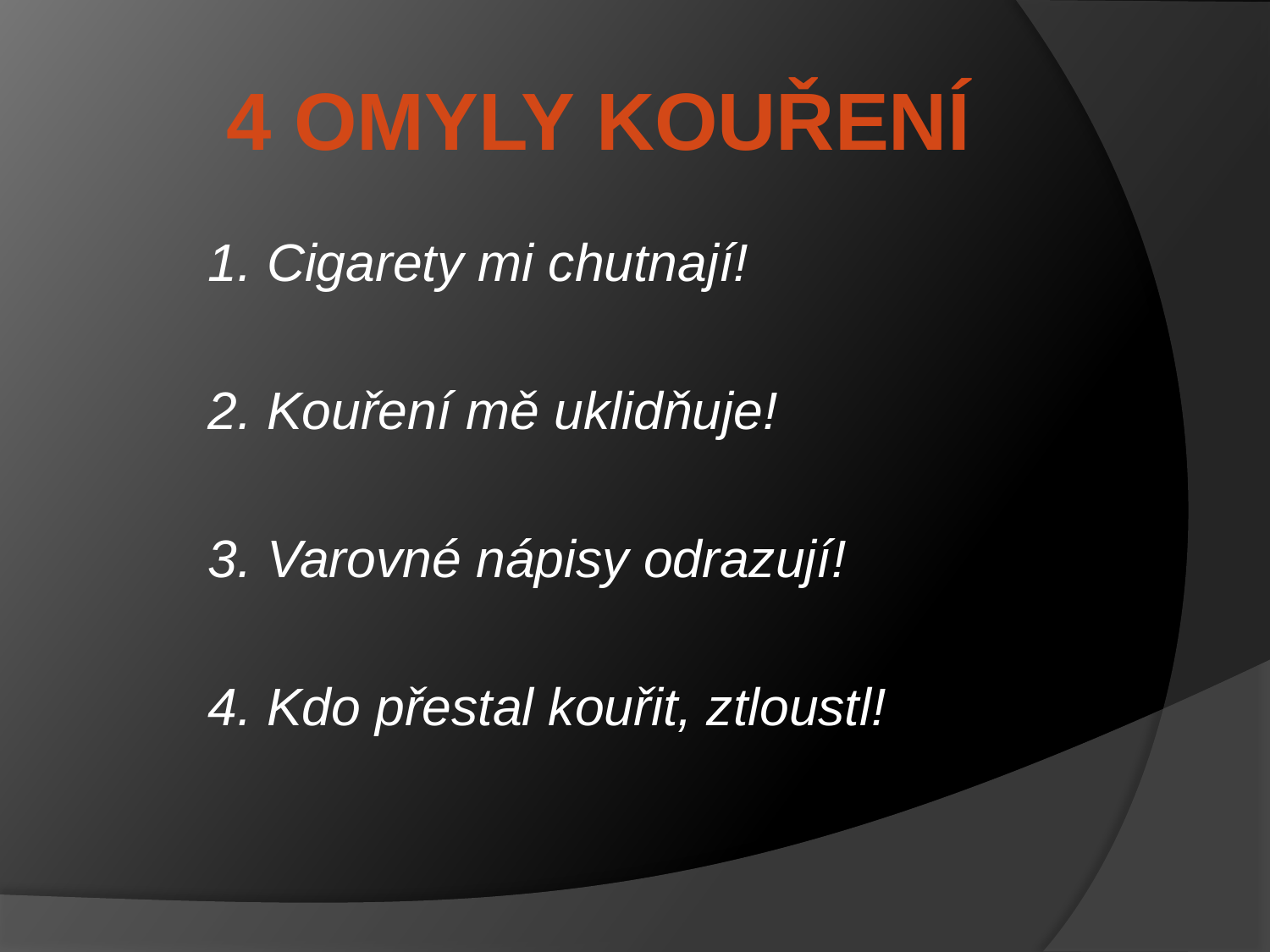

# 4 omyly kouření
	1. Cigarety mi chutnají!

	2. Kouření mě uklidňuje!

	3. Varovné nápisy odrazují!

	4. Kdo přestal kouřit, ztloustl!